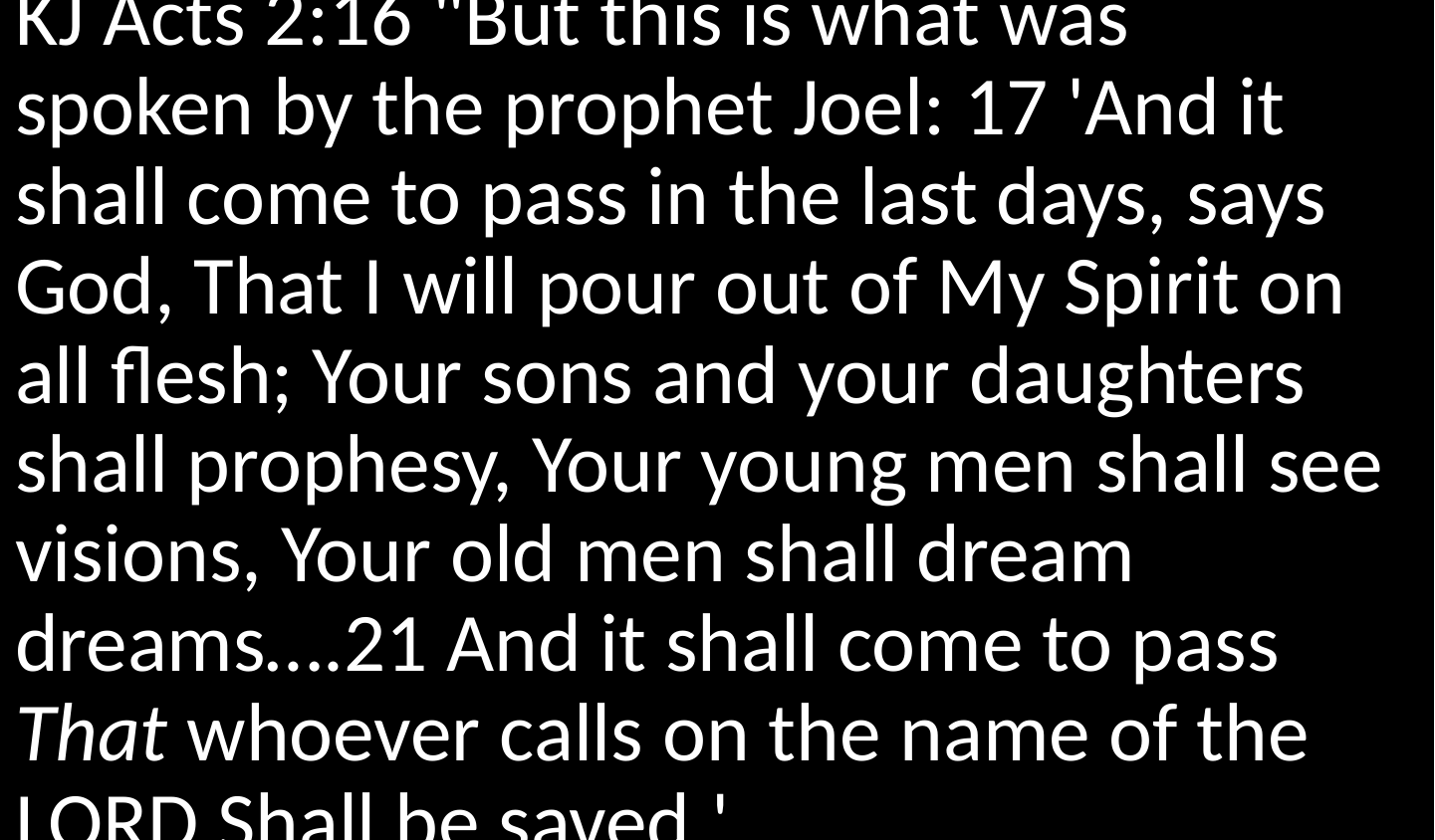

KJ Acts 2:16 "But this is what was spoken by the prophet Joel: 17 'And it shall come to pass in the last days, says God, That I will pour out of My Spirit on all flesh; Your sons and your daughters shall prophesy, Your young men shall see visions, Your old men shall dream dreams….21 And it shall come to pass That whoever calls on the name of the LORD Shall be saved.'